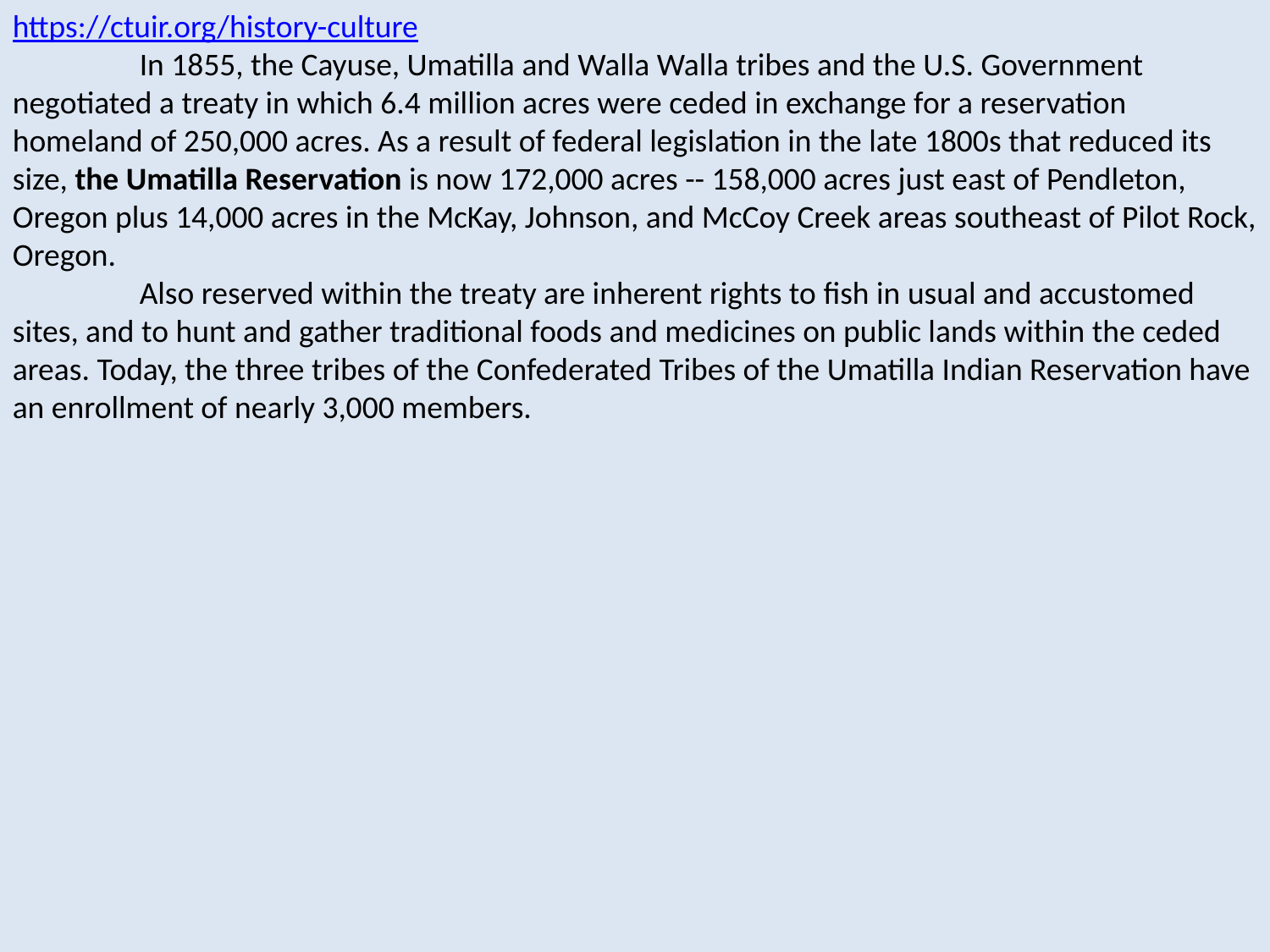

https://ctuir.org/history-culture
	In 1855, the Cayuse, Umatilla and Walla Walla tribes and the U.S. Government negotiated a treaty in which 6.4 million acres were ceded in exchange for a reservation homeland of 250,000 acres. As a result of federal legislation in the late 1800s that reduced its size, the Umatilla Reservation is now 172,000 acres -- 158,000 acres just east of Pendleton, Oregon plus 14,000 acres in the McKay, Johnson, and McCoy Creek areas southeast of Pilot Rock, Oregon.
	Also reserved within the treaty are inherent rights to fish in usual and accustomed sites, and to hunt and gather traditional foods and medicines on public lands within the ceded areas. Today, the three tribes of the Confederated Tribes of the Umatilla Indian Reservation have an enrollment of nearly 3,000 members.